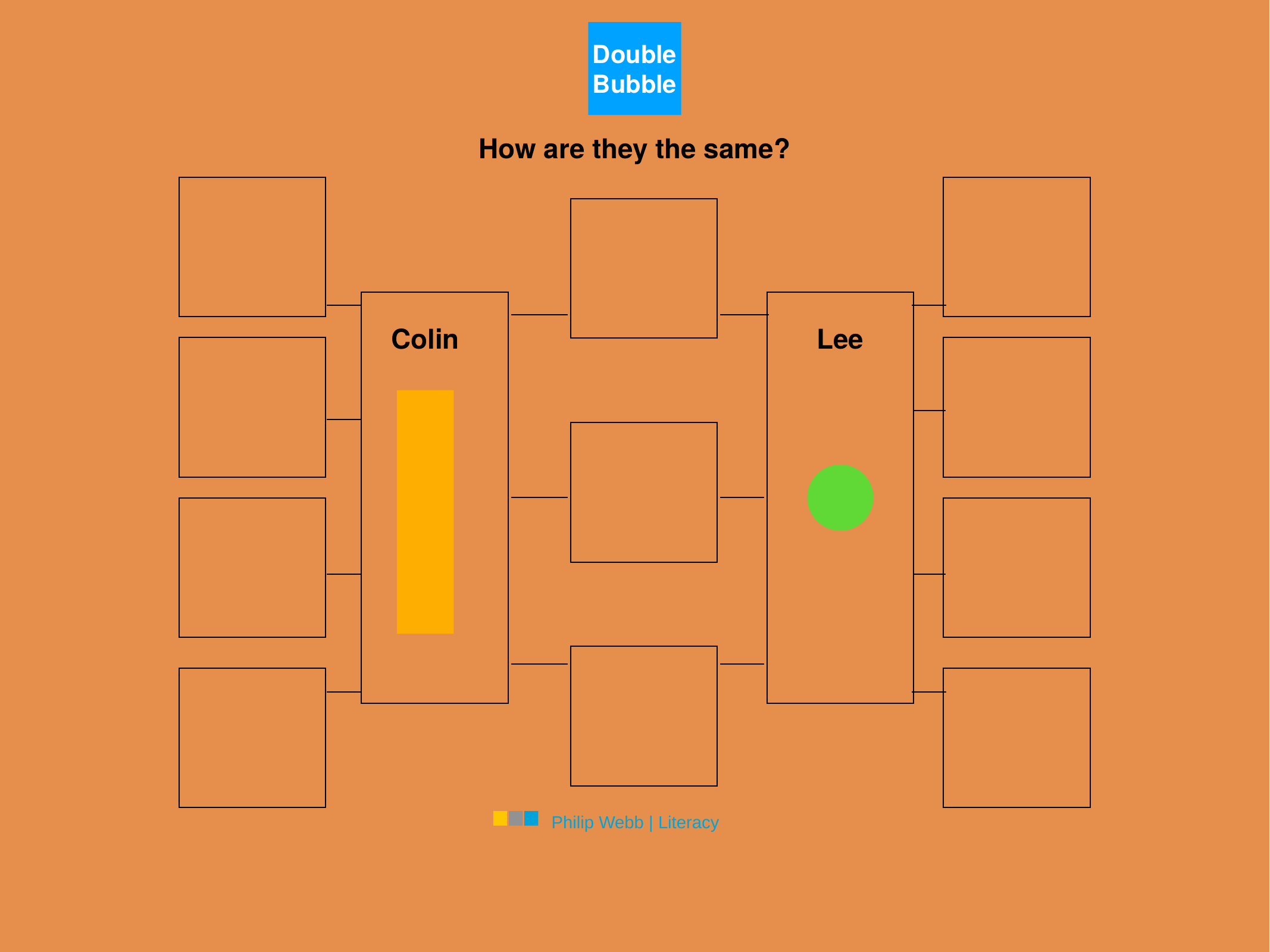

Double Bubble
How are they the same?

Colin
Lee